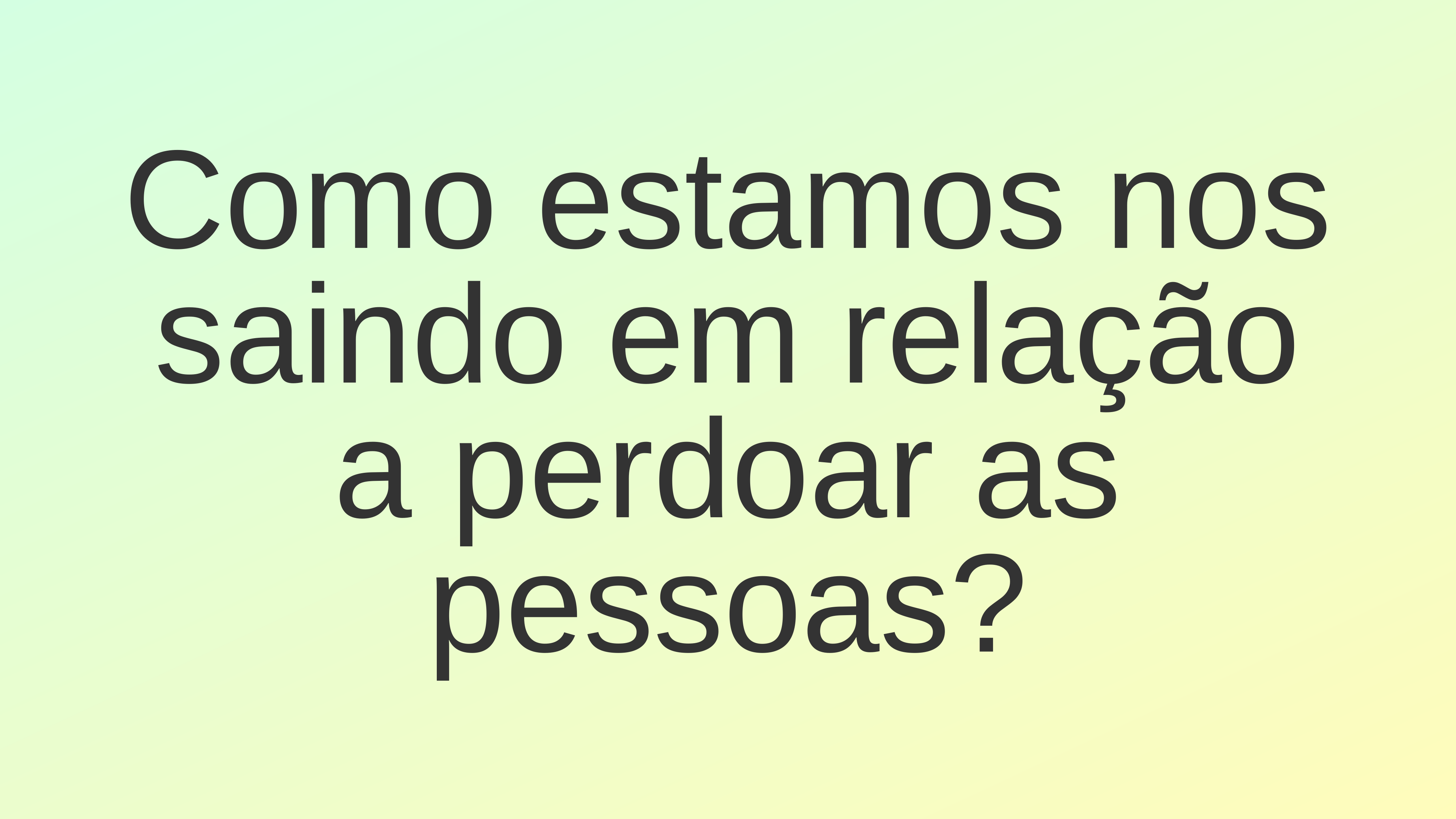

Como estamos nos saindo em relação a perdoar as pessoas?